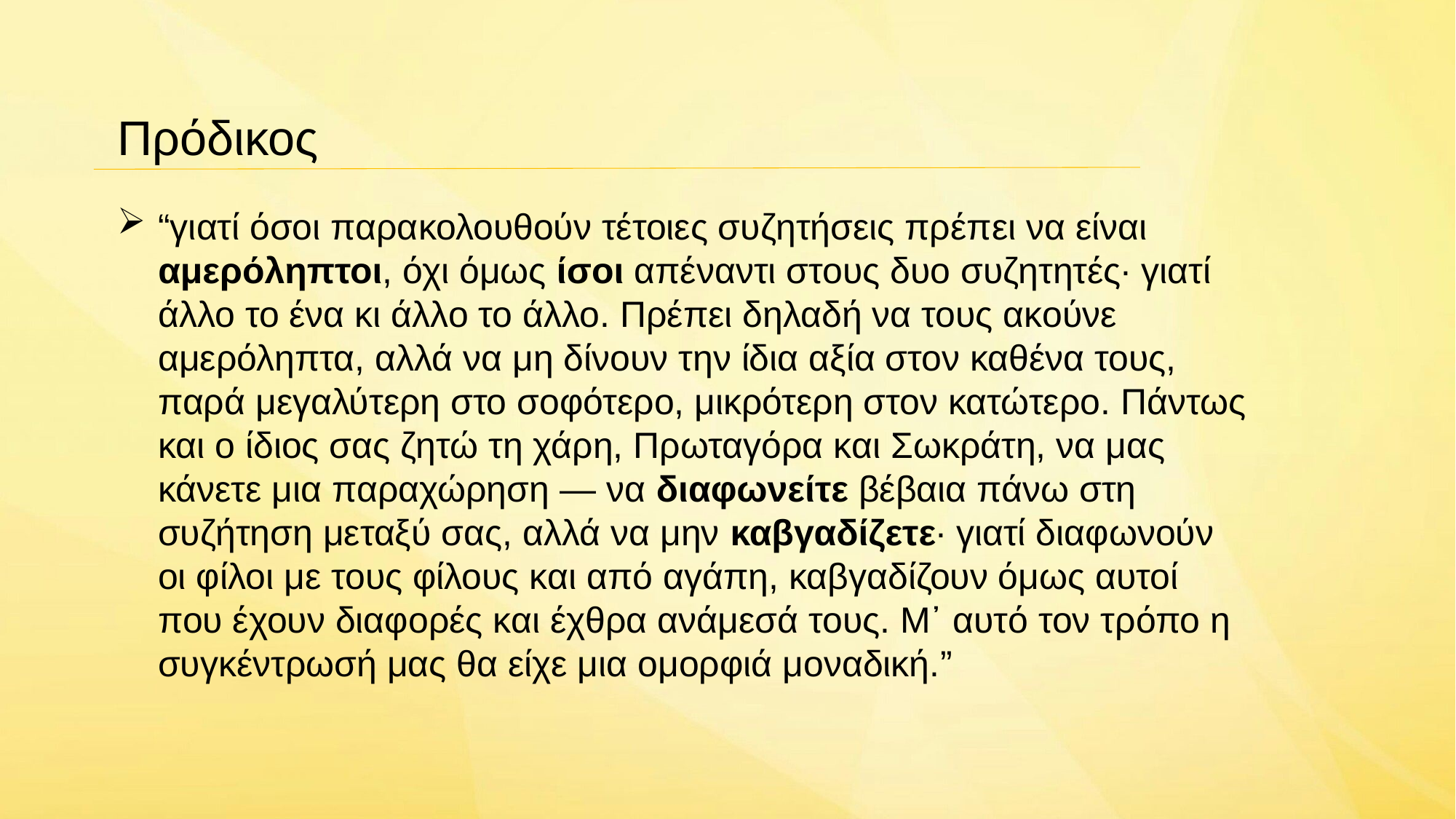

Πρόδικος
“γιατί όσοι παρακολουθούν τέτοιες συζητήσεις πρέπει να είναι αμερόληπτοι, όχι όμως ίσοι απέναντι στους δυο συζητητές· γιατί άλλο το ένα κι άλλο το άλλο. Πρέπει δηλαδή να τους ακούνε αμερόληπτα, αλλά να μη δίνουν την ίδια αξία στον καθένα τους, παρά μεγαλύτερη στο σοφότερο, μικρότερη στον κατώτερο. Πάντως και ο ίδιος σας ζητώ τη χάρη, Πρωταγόρα και Σωκράτη, να μας κάνετε μια παραχώρηση — να διαφωνείτε βέβαια πάνω στη συζήτηση μεταξύ σας, αλλά να μην καβγαδίζετε· γιατί διαφωνούν οι φίλοι με τους φίλους και από αγάπη, καβγαδίζουν όμως αυτοί που έχουν διαφορές και έχθρα ανάμεσά τους. Μ᾽ αυτό τον τρόπο η συγκέντρωσή μας θα είχε μια ομορφιά μοναδική.”